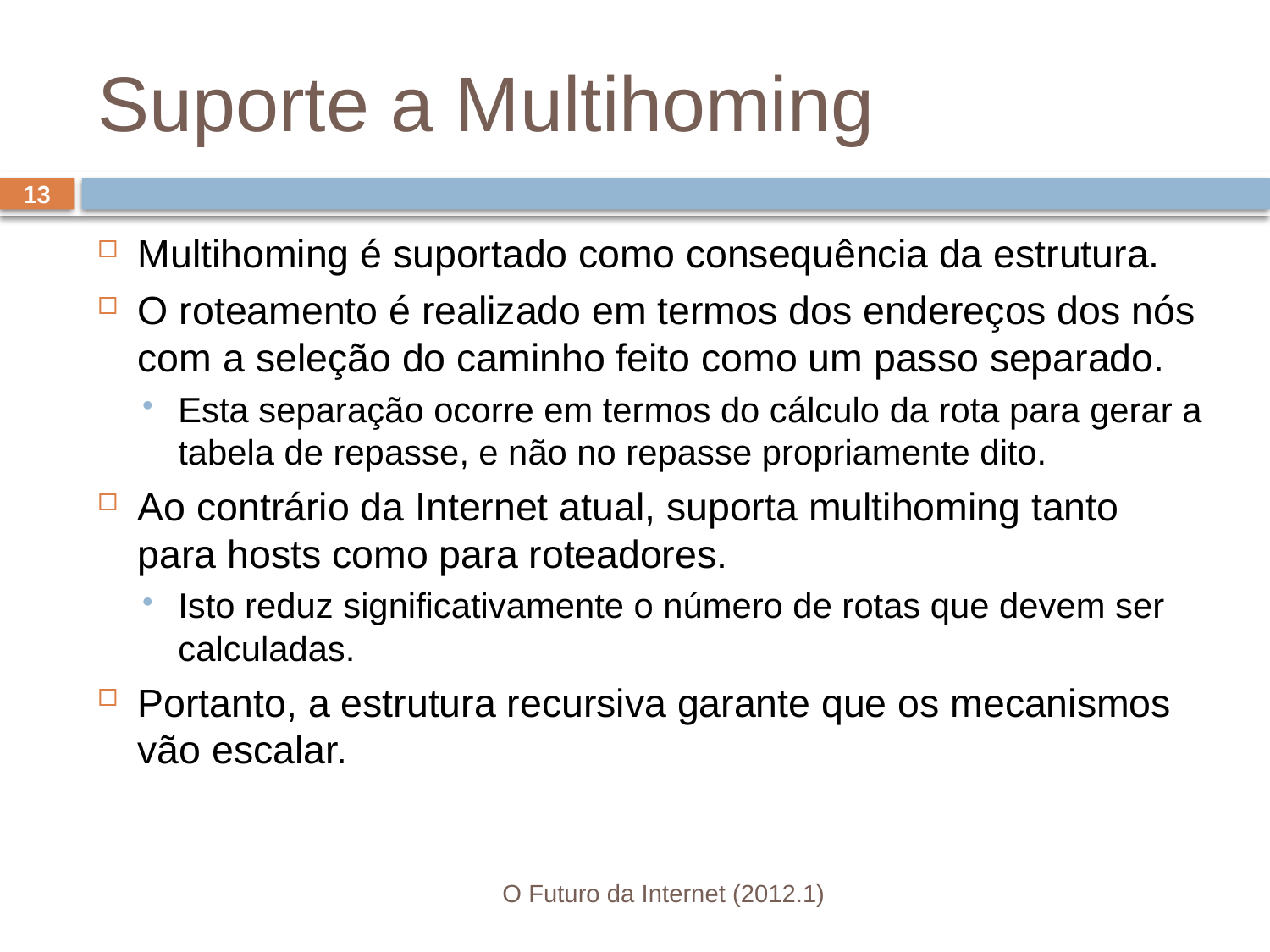

# Suporte a Multihoming
13
Multihoming é suportado como consequência da estrutura.
O roteamento é realizado em termos dos endereços dos nós com a seleção do caminho feito como um passo separado.
Esta separação ocorre em termos do cálculo da rota para gerar a tabela de repasse, e não no repasse propriamente dito.
Ao contrário da Internet atual, suporta multihoming tanto para hosts como para roteadores.
Isto reduz significativamente o número de rotas que devem ser calculadas.
Portanto, a estrutura recursiva garante que os mecanismos vão escalar.
O Futuro da Internet (2012.1)